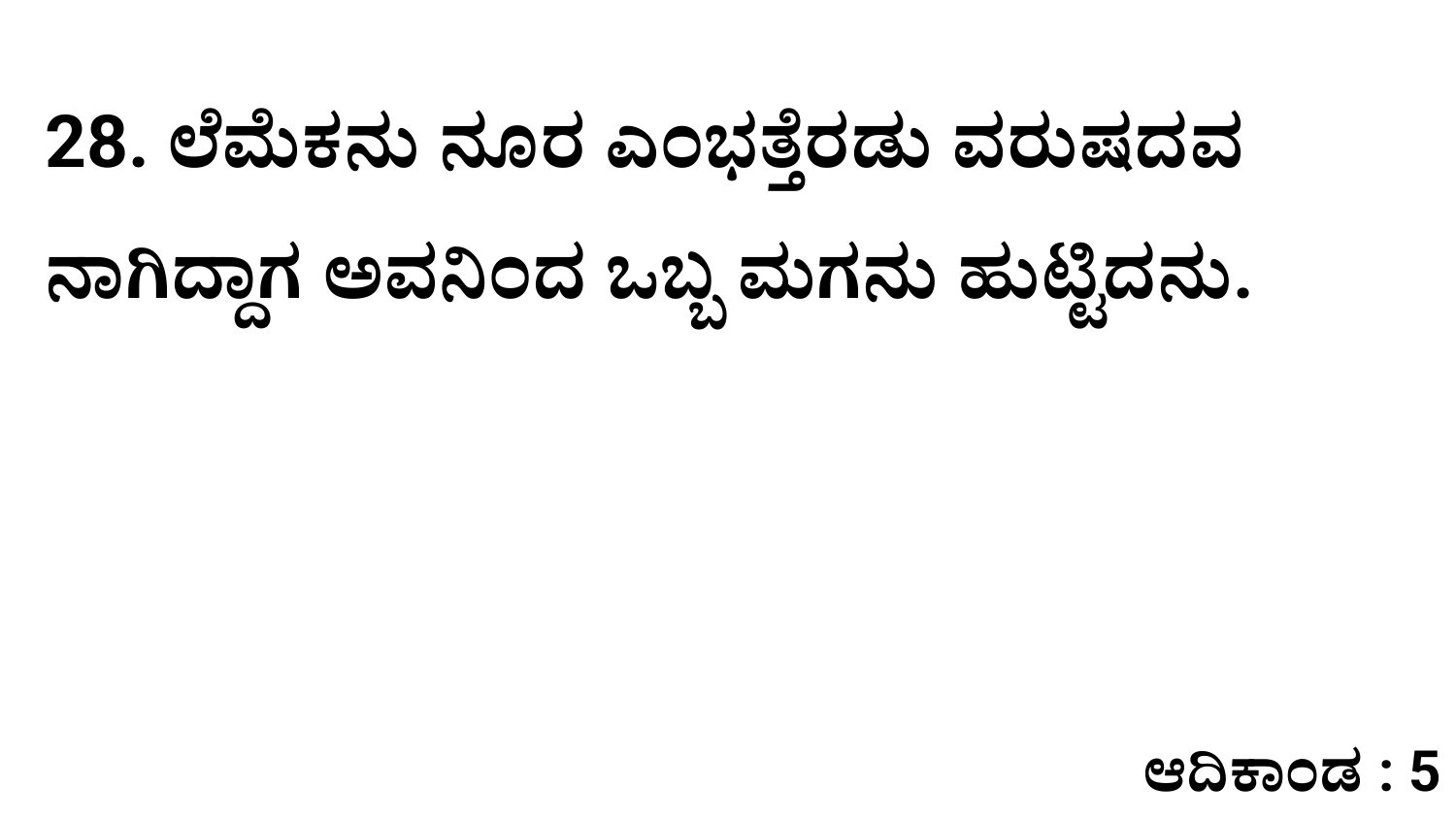

28. ಲೆಮೆಕನು ನೂರ ಎಂಭತ್ತೆರಡು ವರುಷದವ ನಾಗಿದ್ದಾಗ ಅವನಿಂದ ಒಬ್ಬ ಮಗನು ಹುಟ್ಟಿದನು.
ಆದಿಕಾಂಡ : 5